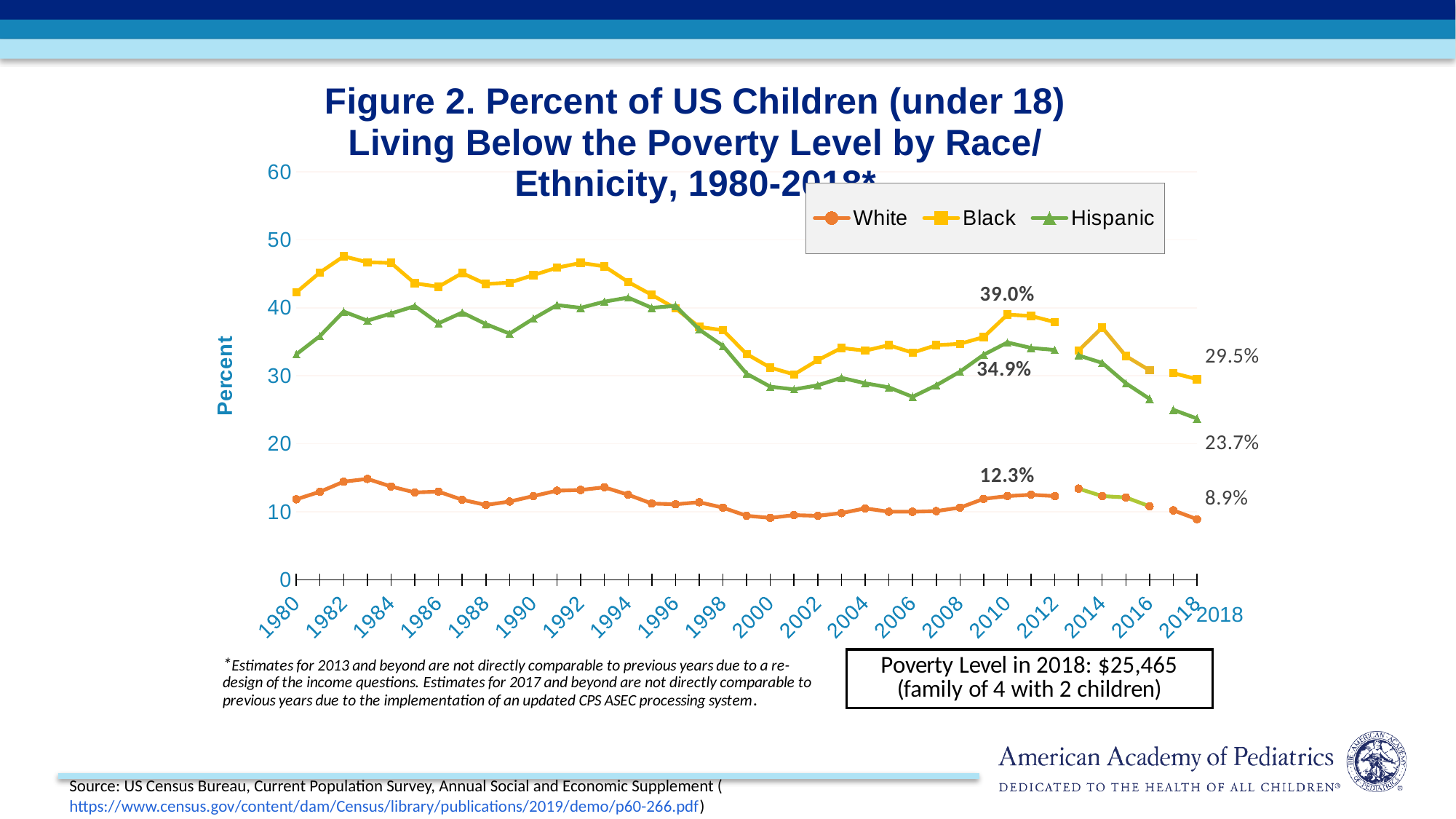

### Chart: Figure 2. Percent of US Children (under 18) Living Below the Poverty Level by Race/Ethnicity, 1980-2018*

| Category | White | Black | Hispanic | Column1 | Column2 | Column3 | Column4 | Column5 | Column6 |
|---|---|---|---|---|---|---|---|---|---|
| 1980 | 11.83 | 42.26 | 33.15 | None | None | None | None | None | None |
| 1981 | 12.94 | 45.2 | 35.85 | None | None | None | None | None | None |
| 1982 | 14.42 | 47.57 | 39.45 | None | None | None | None | None | None |
| 1983 | 14.83 | 46.7 | 38.11 | None | None | None | None | None | None |
| 1984 | 13.71 | 46.6 | 39.16 | None | None | None | None | None | None |
| 1985 | 12.84 | 43.6 | 40.25 | None | None | None | None | None | None |
| 1986 | 12.96 | 43.1 | 37.72 | None | None | None | None | None | None |
| 1987 | 11.76 | 45.1 | 39.3 | None | None | None | None | None | None |
| 1988 | 11.0 | 43.5 | 37.6 | None | None | None | None | None | None |
| 1989 | 11.5 | 43.7 | 36.2 | None | None | None | None | None | None |
| 1990 | 12.3 | 44.8 | 38.4 | None | None | None | None | None | None |
| 1991 | 13.1 | 45.9 | 40.4 | None | None | None | None | None | None |
| 1992 | 13.2 | 46.6 | 40.0 | None | None | None | None | None | None |
| 1993 | 13.6 | 46.1 | 40.9 | None | None | None | None | None | None |
| 1994 | 12.5 | 43.8 | 41.5 | None | None | None | None | None | None |
| 1995 | 11.2 | 41.9 | 40.0 | None | None | None | None | None | None |
| 1996 | 11.1 | 39.9 | 40.3 | None | None | None | None | None | None |
| 1997 | 11.4 | 37.2 | 36.8 | None | None | None | None | None | None |
| 1998 | 10.6 | 36.7 | 34.4 | None | None | None | None | None | None |
| 1999 | 9.4 | 33.2 | 30.3 | None | None | None | None | None | None |
| 2000 | 9.1 | 31.2 | 28.4 | None | None | None | None | None | None |
| 2001 | 9.5 | 30.2 | 28.0 | None | None | None | None | None | None |
| 2002 | 9.4 | 32.3 | 28.6 | None | None | None | None | None | None |
| 2003 | 9.8 | 34.1 | 29.7 | None | None | None | None | None | None |
| 2004 | 10.5 | 33.7 | 28.9 | None | None | None | None | None | None |
| 2005 | 10.0 | 34.5 | 28.3 | None | None | None | None | None | None |
| 2006 | 10.0 | 33.4 | 26.9 | None | None | None | None | None | None |
| 2007 | 10.1 | 34.5 | 28.6 | None | None | None | None | None | None |
| 2008 | 10.6 | 34.7 | 30.6 | None | None | None | None | None | None |
| 2009 | 11.9 | 35.7 | 33.1 | None | None | None | None | None | None |
| 2010 | 12.3 | 39.0 | 34.9 | None | None | None | None | None | None |
| 2011 | 12.5 | 38.8 | 34.1 | None | None | None | None | None | None |
| 2012 | 12.3 | 37.9 | 33.8 | None | None | None | None | None | None |
| 2013 | None | None | None | 13.4 | 33.7 | 33.0 | None | None | None |
| 2014 | None | None | None | 12.3 | 37.1 | 31.9 | None | None | None |
| 2015 | None | None | None | 12.1 | 32.9 | 28.9 | None | None | None |
| 2016 | None | None | None | 10.8 | 30.8 | 26.6 | None | None | None |
| 2017 | None | None | None | None | None | None | 10.2 | 30.4 | 25.0 |
| 2018 | None | None | None | None | None | None | 8.9 | 29.5 | 23.7 |
2018
Source: US Census Bureau, Current Population Survey, Annual Social and Economic Supplement (https://www.census.gov/content/dam/Census/library/publications/2019/demo/p60-266.pdf)